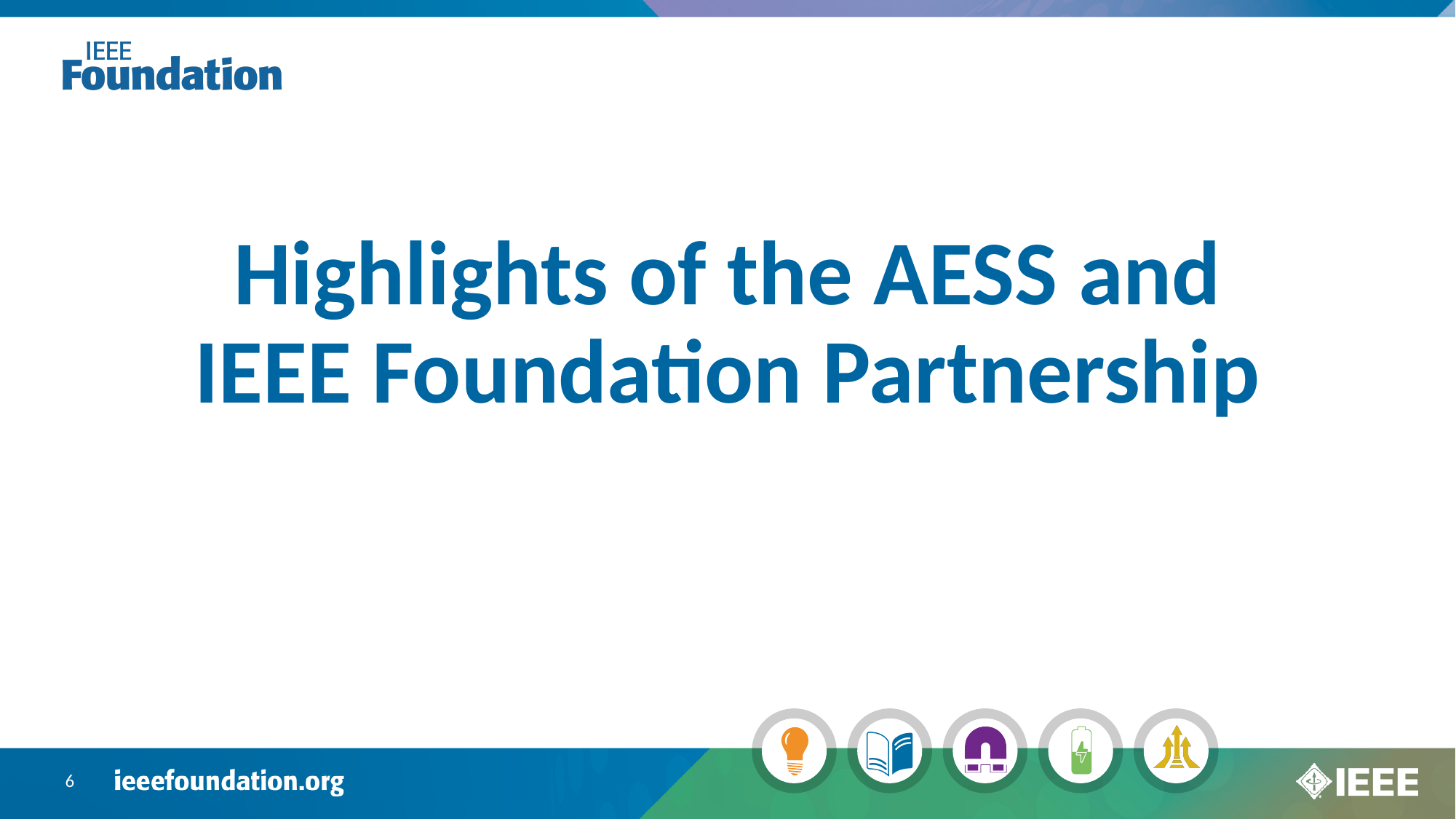

# Highlights of the AESS and IEEE Foundation Partnership